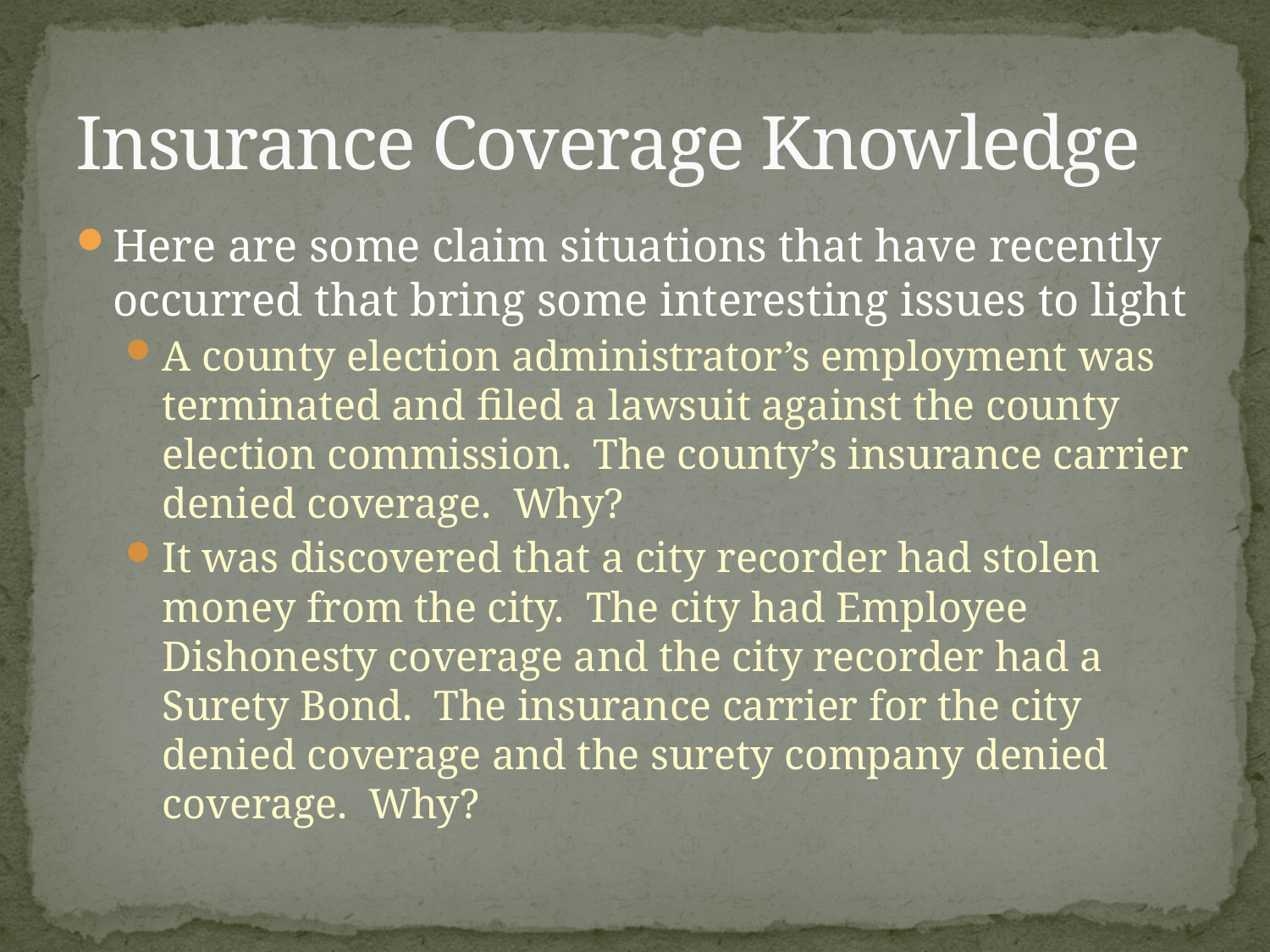

# Insurance Coverage Knowledge
Here are some claim situations that have recently occurred that bring some interesting issues to light
A county election administrator’s employment was terminated and filed a lawsuit against the county election commission.  The county’s insurance carrier denied coverage.  Why?
It was discovered that a city recorder had stolen money from the city.  The city had Employee Dishonesty coverage and the city recorder had a Surety Bond.  The insurance carrier for the city denied coverage and the surety company denied coverage.  Why?